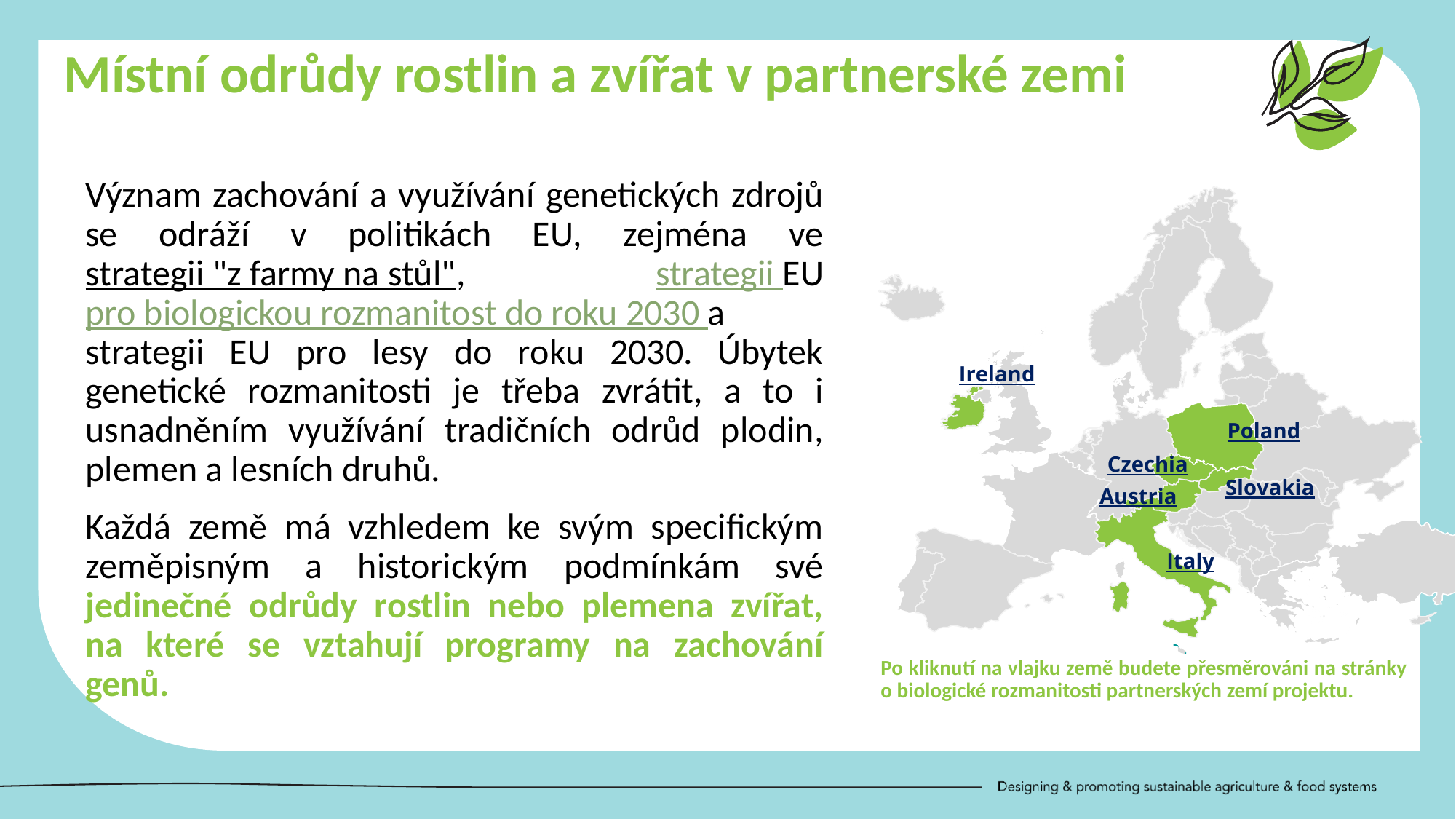

Místní odrůdy rostlin a zvířat v partnerské zemi

Význam zachování a využívání genetických zdrojů se odráží v politikách EU, zejména ve strategii "z farmy na stůl", strategii EU pro biologickou rozmanitost do roku 2030 a strategii EU pro lesy do roku 2030. Úbytek genetické rozmanitosti je třeba zvrátit, a to i usnadněním využívání tradičních odrůd plodin, plemen a lesních druhů.

Každá země má vzhledem ke svým specifickým zeměpisným a historickým podmínkám své jedinečné odrůdy rostlin nebo plemena zvířat, na které se vztahují programy na zachování genů.

Ireland
Poland

Czechia
Slovakia
Austria
Italy
Po kliknutí na vlajku země budete přesměrováni na stránky o biologické rozmanitosti partnerských zemí projektu.